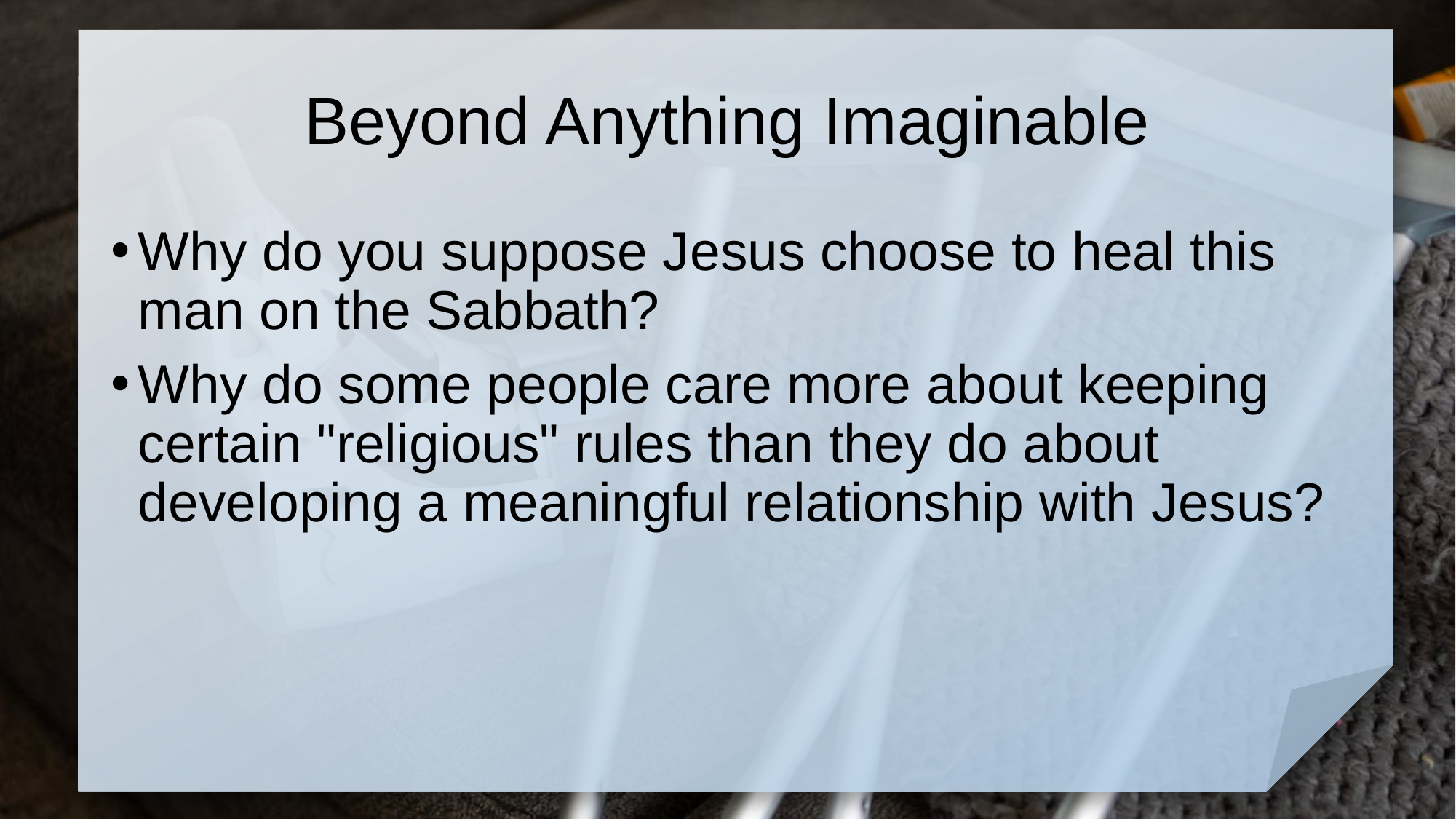

# Beyond Anything Imaginable
Why do you suppose Jesus choose to heal this man on the Sabbath?
Why do some people care more about keeping certain "religious" rules than they do about developing a meaningful relationship with Jesus?